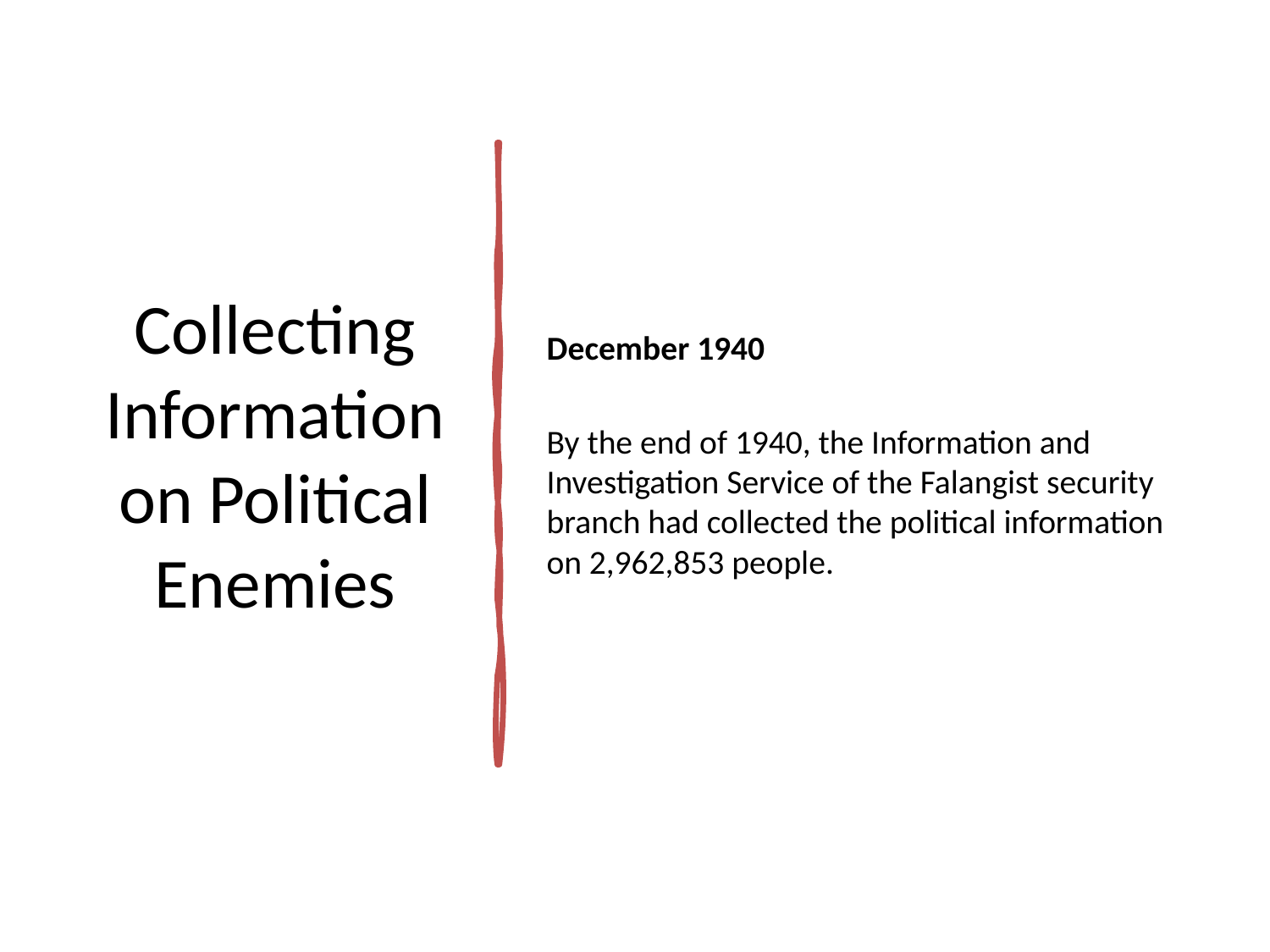

# Collecting Information on Political Enemies
December 1940

By the end of 1940, the Information and Investigation Service of the Falangist security branch had collected the political information on 2,962,853 people.